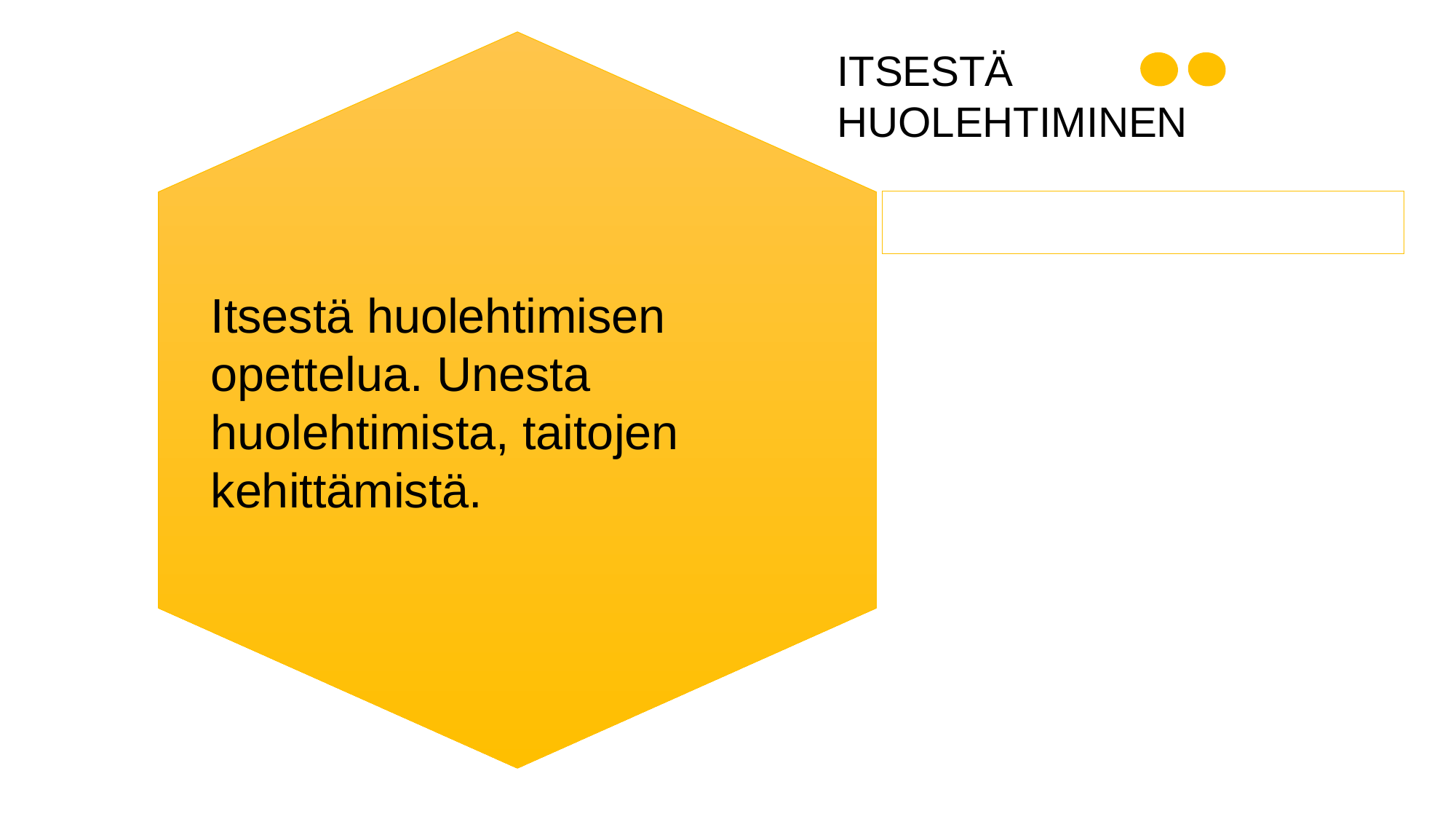

ITSESTÄ
HUOLEHTIMINEN

Itsestä huolehtimisen opettelua. Unesta huolehtimista, taitojen kehittämistä.